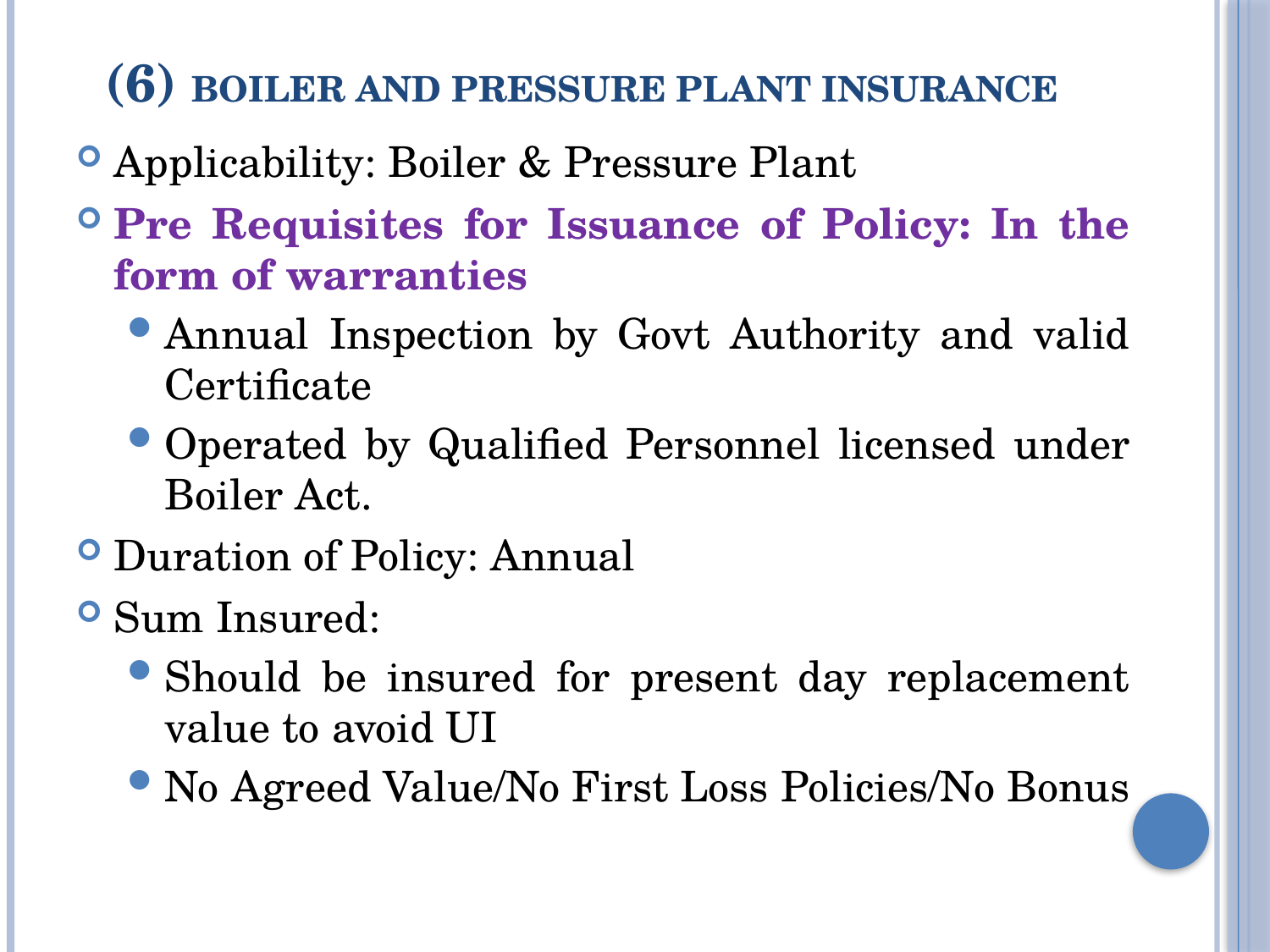

# (6) BOILER and PRESSURE PLANT INSURANCE
Applicability: Boiler & Pressure Plant
Pre Requisites for Issuance of Policy: In the form of warranties
Annual Inspection by Govt Authority and valid Certificate
Operated by Qualified Personnel licensed under Boiler Act.
Duration of Policy: Annual
Sum Insured:
Should be insured for present day replacement value to avoid UI
No Agreed Value/No First Loss Policies/No Bonus